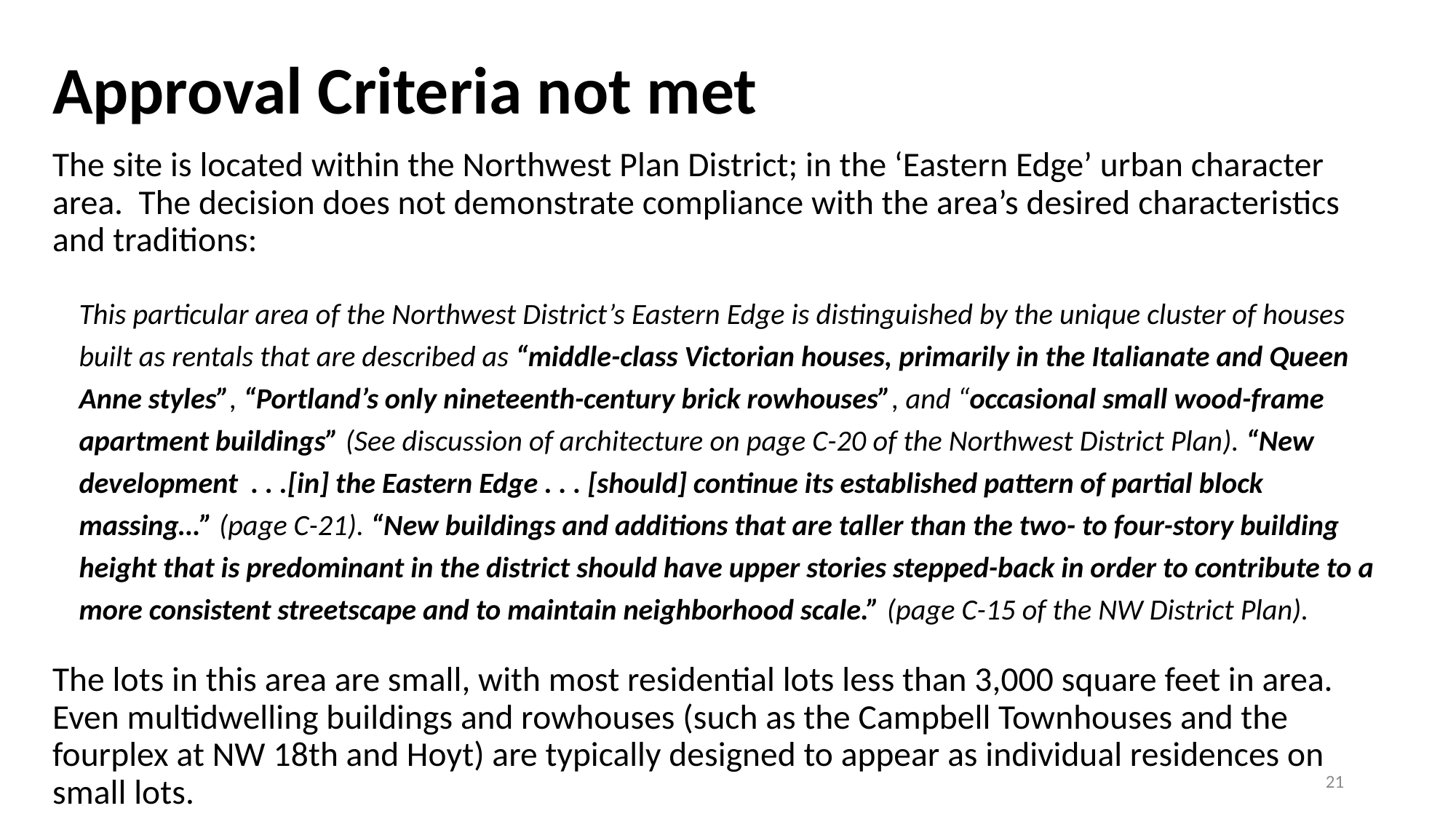

# Approval Criteria not met
The site is located within the Northwest Plan District; in the ‘Eastern Edge’ urban character area.  The decision does not demonstrate compliance with the area’s desired characteristics and traditions:

This particular area of the Northwest District’s Eastern Edge is distinguished by the unique cluster of houses built as rentals that are described as “middle-class Victorian houses, primarily in the Italianate and Queen Anne styles”, “Portland’s only nineteenth-century brick rowhouses”, and “occasional small wood-frame apartment buildings” (See discussion of architecture on page C-20 of the Northwest District Plan). “New development  . . .[in] the Eastern Edge . . . [should] continue its established pattern of partial block massing…” (page C-21). “New buildings and additions that are taller than the two- to four-story building height that is predominant in the district should have upper stories stepped-back in order to contribute to a more consistent streetscape and to maintain neighborhood scale.” (page C-15 of the NW District Plan).

The lots in this area are small, with most residential lots less than 3,000 square feet in area.  Even multidwelling buildings and rowhouses (such as the Campbell Townhouses and the fourplex at NW 18th and Hoyt) are typically designed to appear as individual residences on small lots.
21